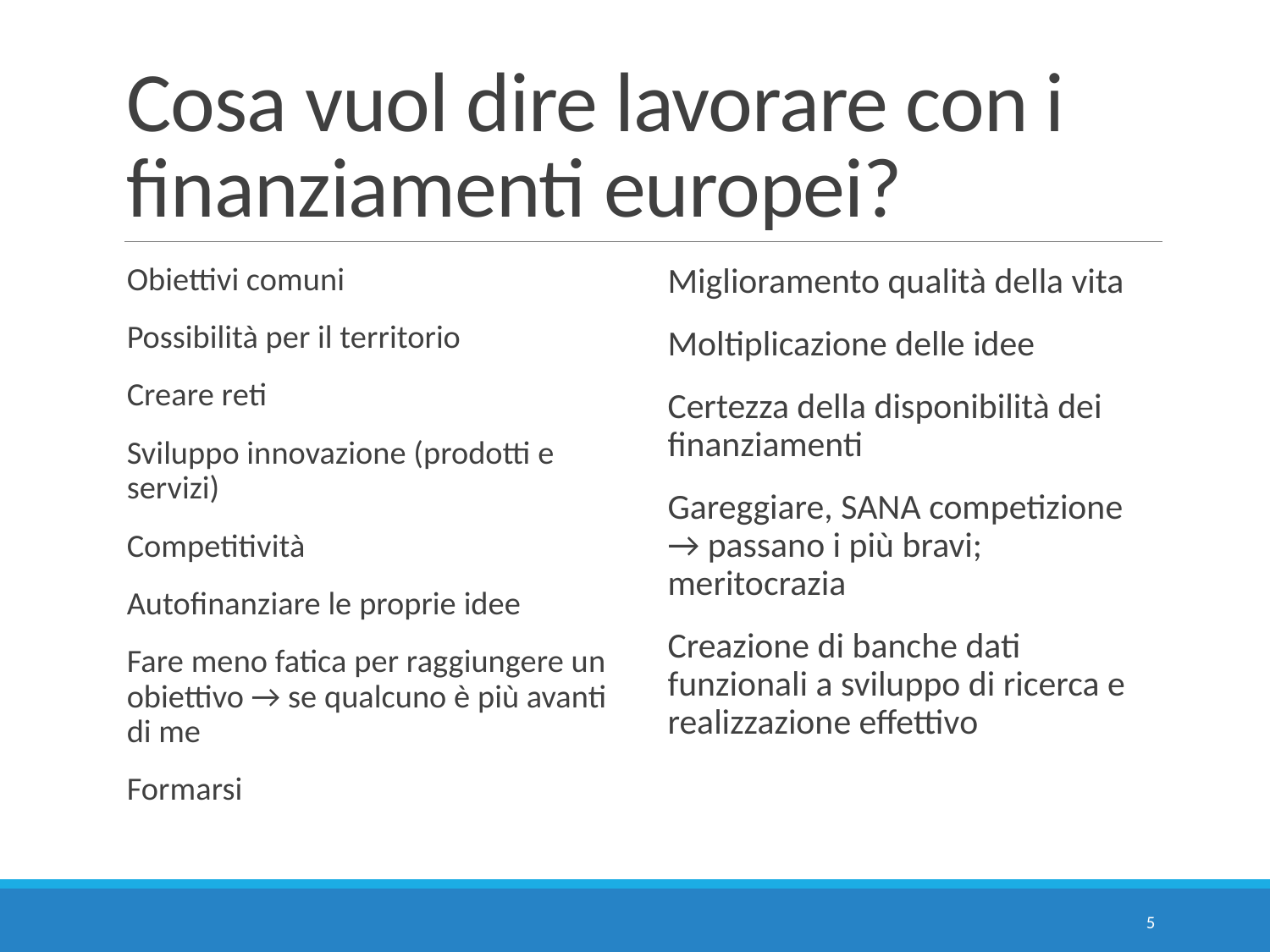

# Cosa vuol dire lavorare con i finanziamenti europei?
Obiettivi comuni
Possibilità per il territorio
Creare reti
Sviluppo innovazione (prodotti e servizi)
Competitività
Autofinanziare le proprie idee
Fare meno fatica per raggiungere un obiettivo → se qualcuno è più avanti di me
Formarsi

Miglioramento qualità della vita
Moltiplicazione delle idee
Certezza della disponibilità dei finanziamenti
Gareggiare, SANA competizione → passano i più bravi; meritocrazia
Creazione di banche dati funzionali a sviluppo di ricerca e realizzazione effettivo

5